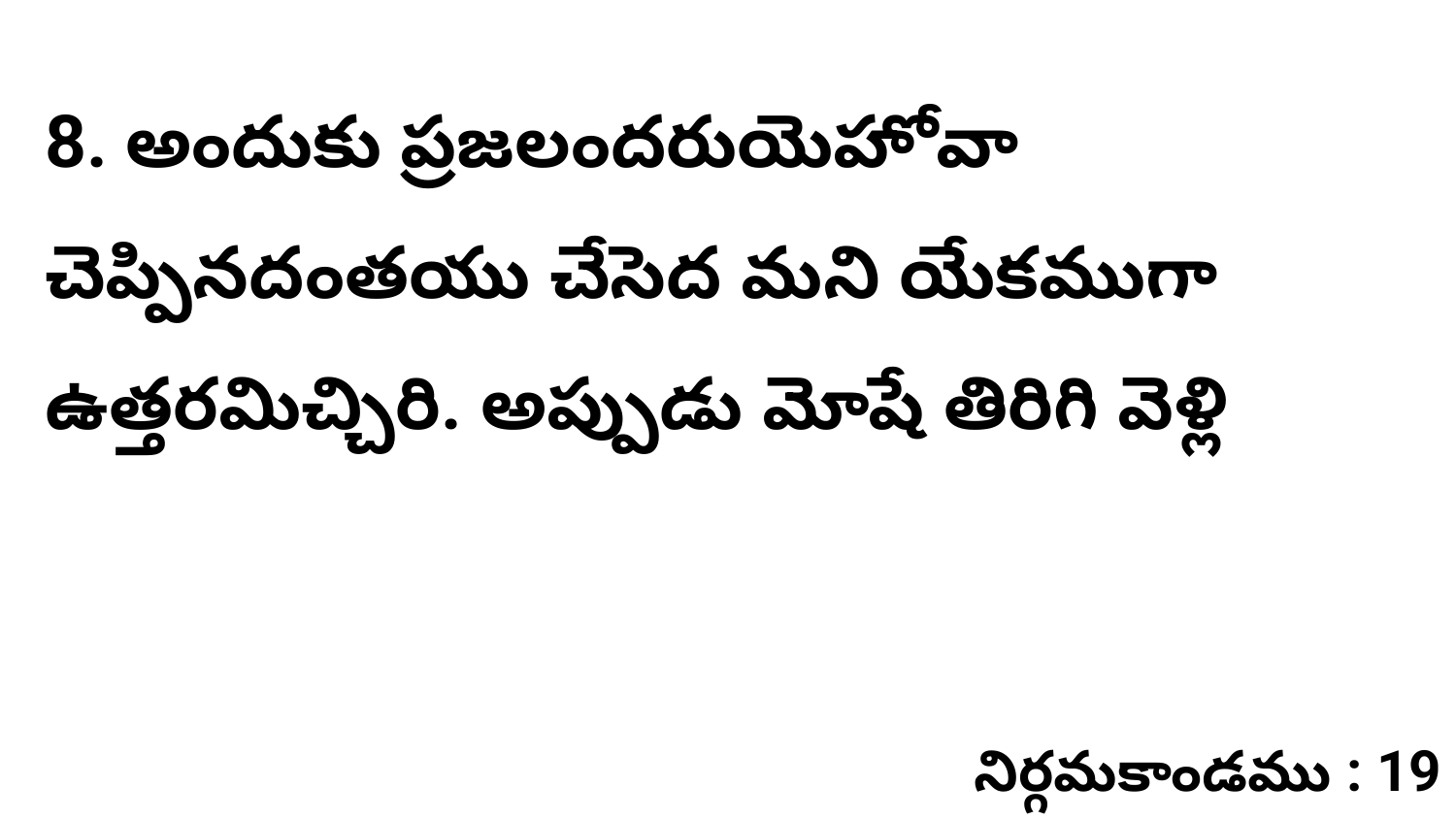

8. అందుకు ప్రజలందరుయెహోవా చెప్పినదంతయు చేసెద మని యేకముగా ఉత్తరమిచ్చిరి. అప్పుడు మోషే తిరిగి వెళ్లి
నిర్గమకాండము : 19